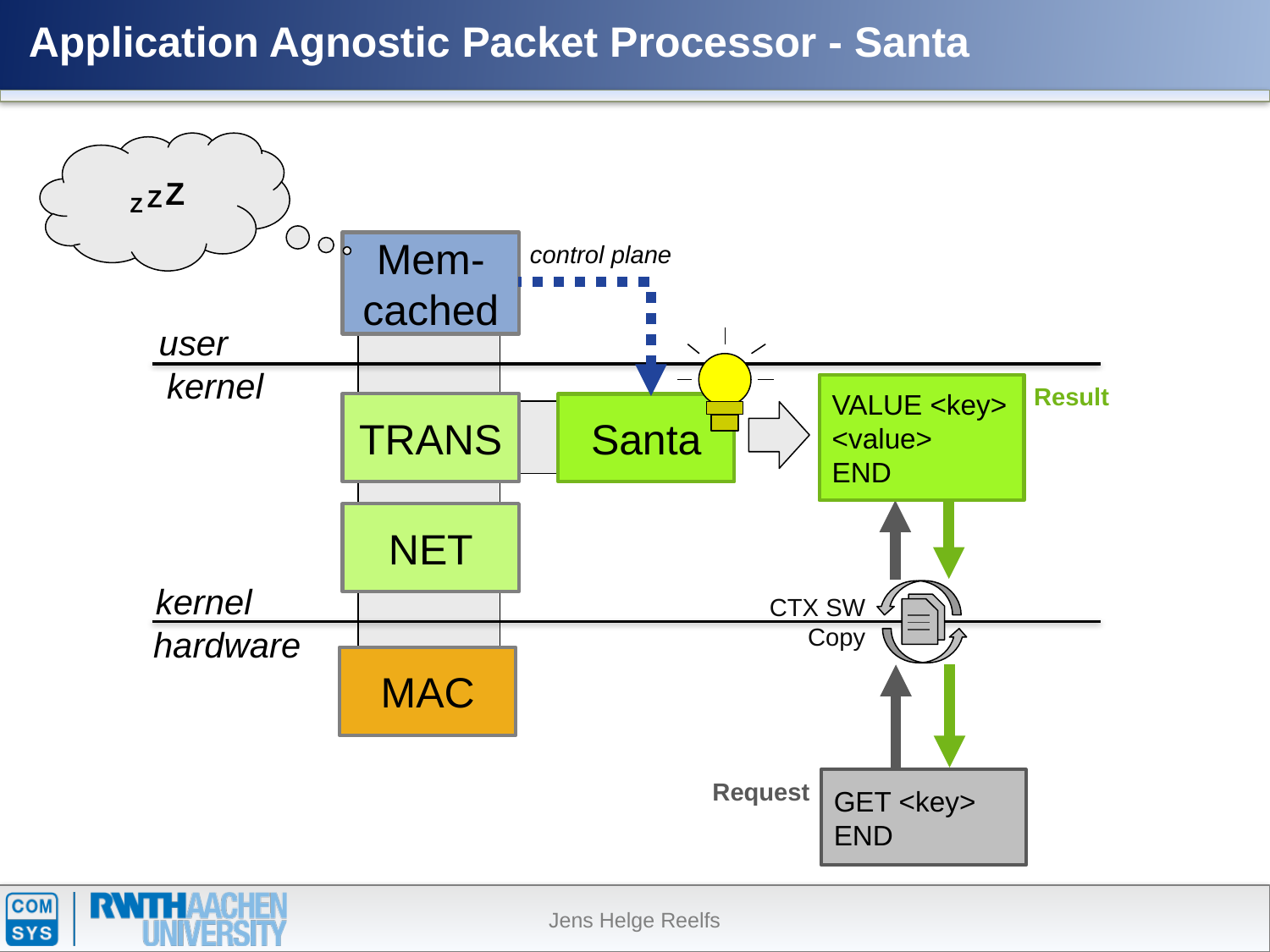

# Application Agnostic Packet Processor - Santa

Z
Z
Z
Mem-
cached
TRANS
NET
MAC

user
kernel
kernel
hardware
control plane

VALUE <key>
<value>
END
Result
Santa

CTX SW
Copy
GET <key>
END
Request